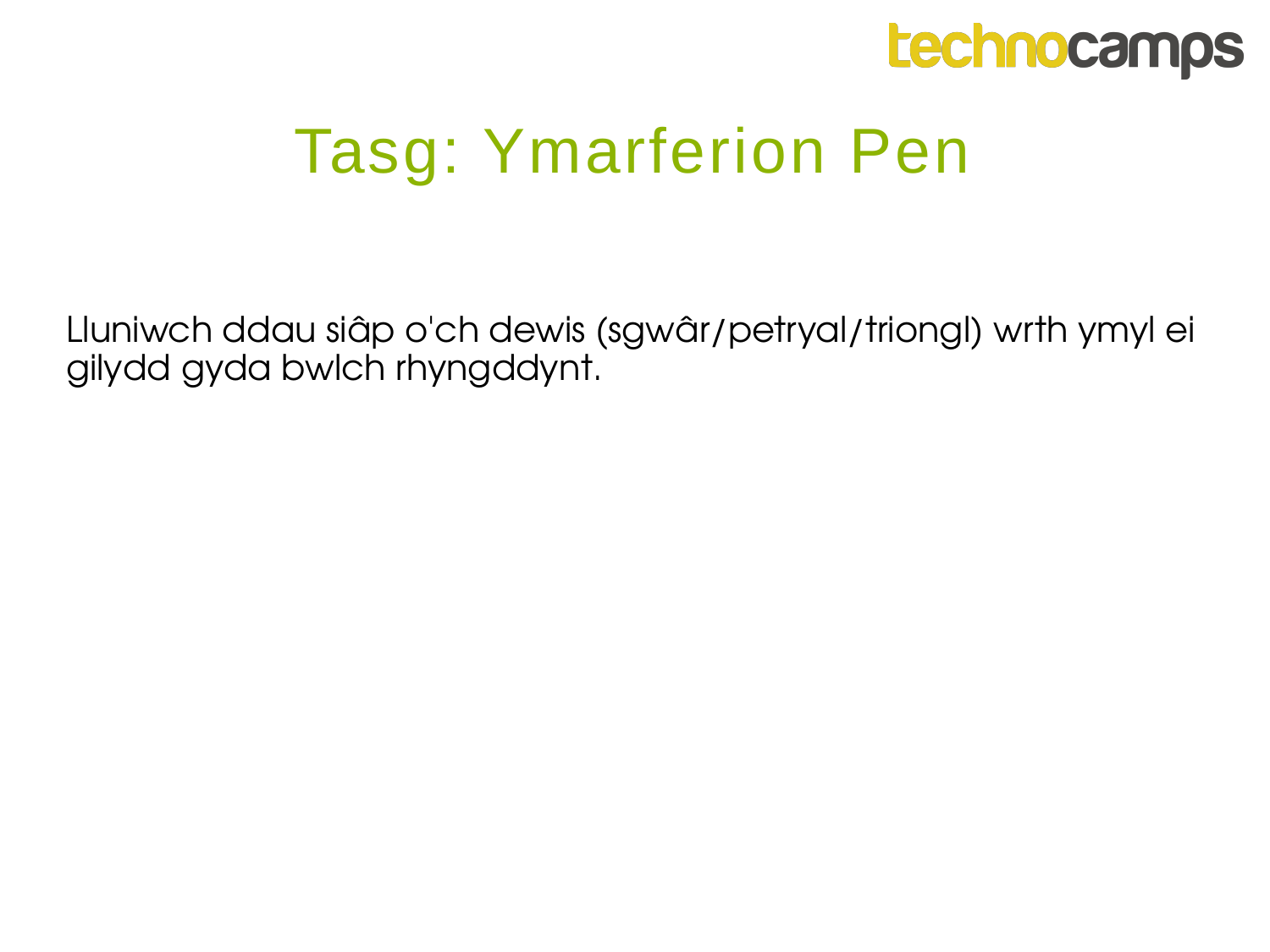

Tasg: Ymarferion Pen
Lluniwch ddau siâp o'ch dewis (sgwâr/petryal/triongl) wrth ymyl ei gilydd gyda bwlch rhyngddynt.